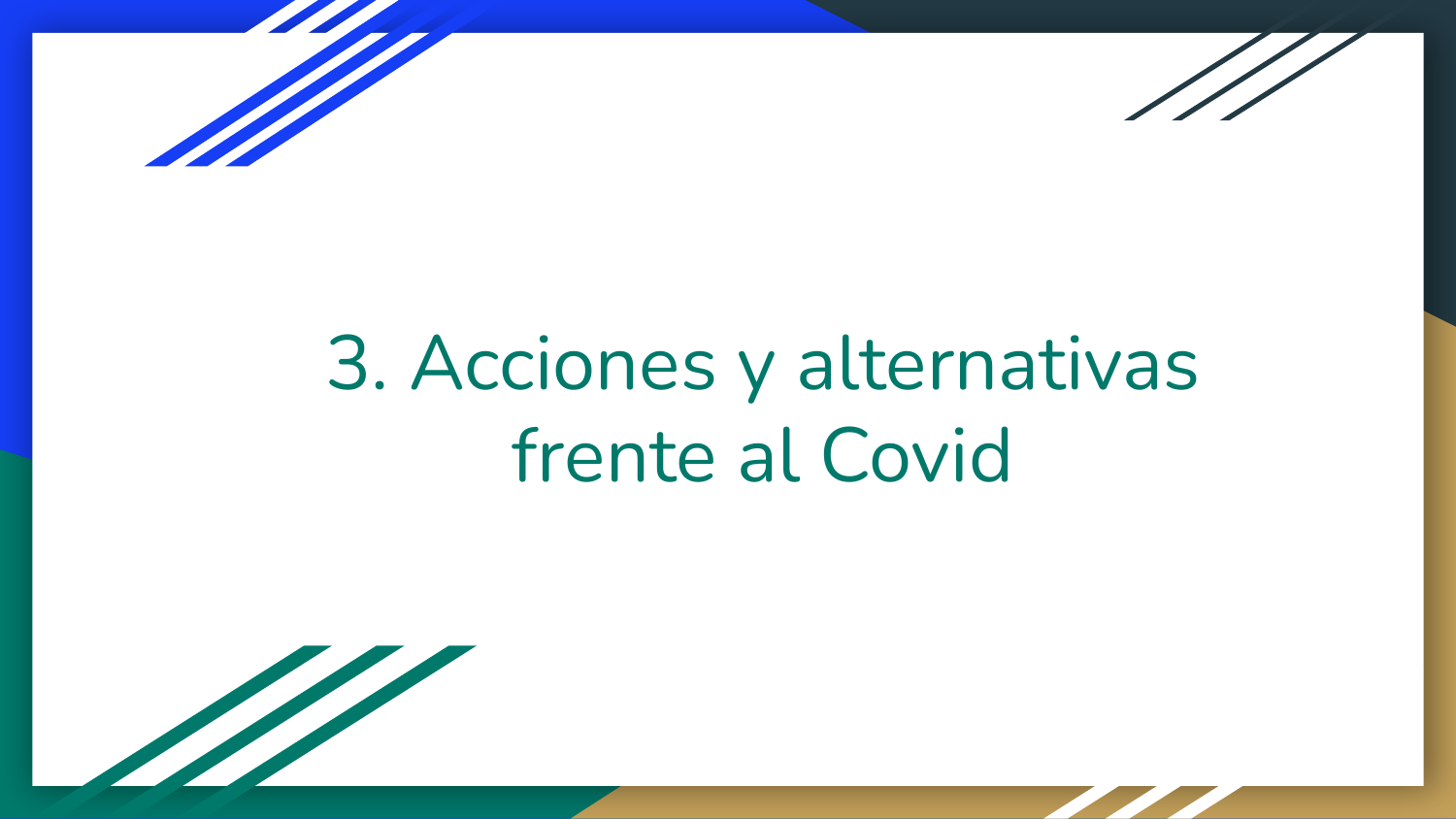

# 3. Acciones y alternativas frente al Covid